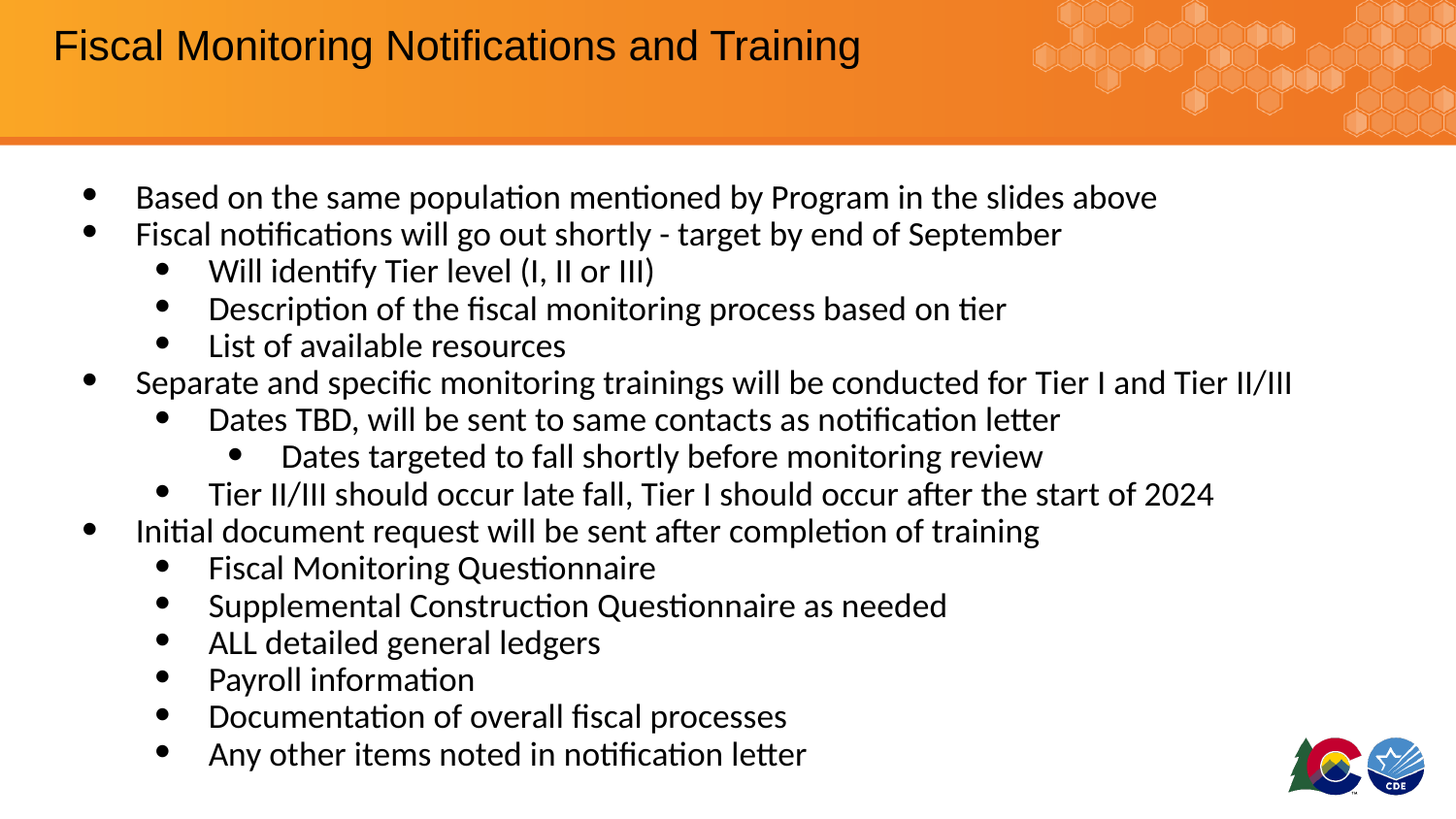

# Fiscal Monitoring Notifications and Training
Based on the same population mentioned by Program in the slides above
Fiscal notifications will go out shortly - target by end of September
Will identify Tier level (I, II or III)
Description of the fiscal monitoring process based on tier
List of available resources
Separate and specific monitoring trainings will be conducted for Tier I and Tier II/III
Dates TBD, will be sent to same contacts as notification letter
Dates targeted to fall shortly before monitoring review
Tier II/III should occur late fall, Tier I should occur after the start of 2024
Initial document request will be sent after completion of training
Fiscal Monitoring Questionnaire
Supplemental Construction Questionnaire as needed
ALL detailed general ledgers
Payroll information
Documentation of overall fiscal processes
Any other items noted in notification letter